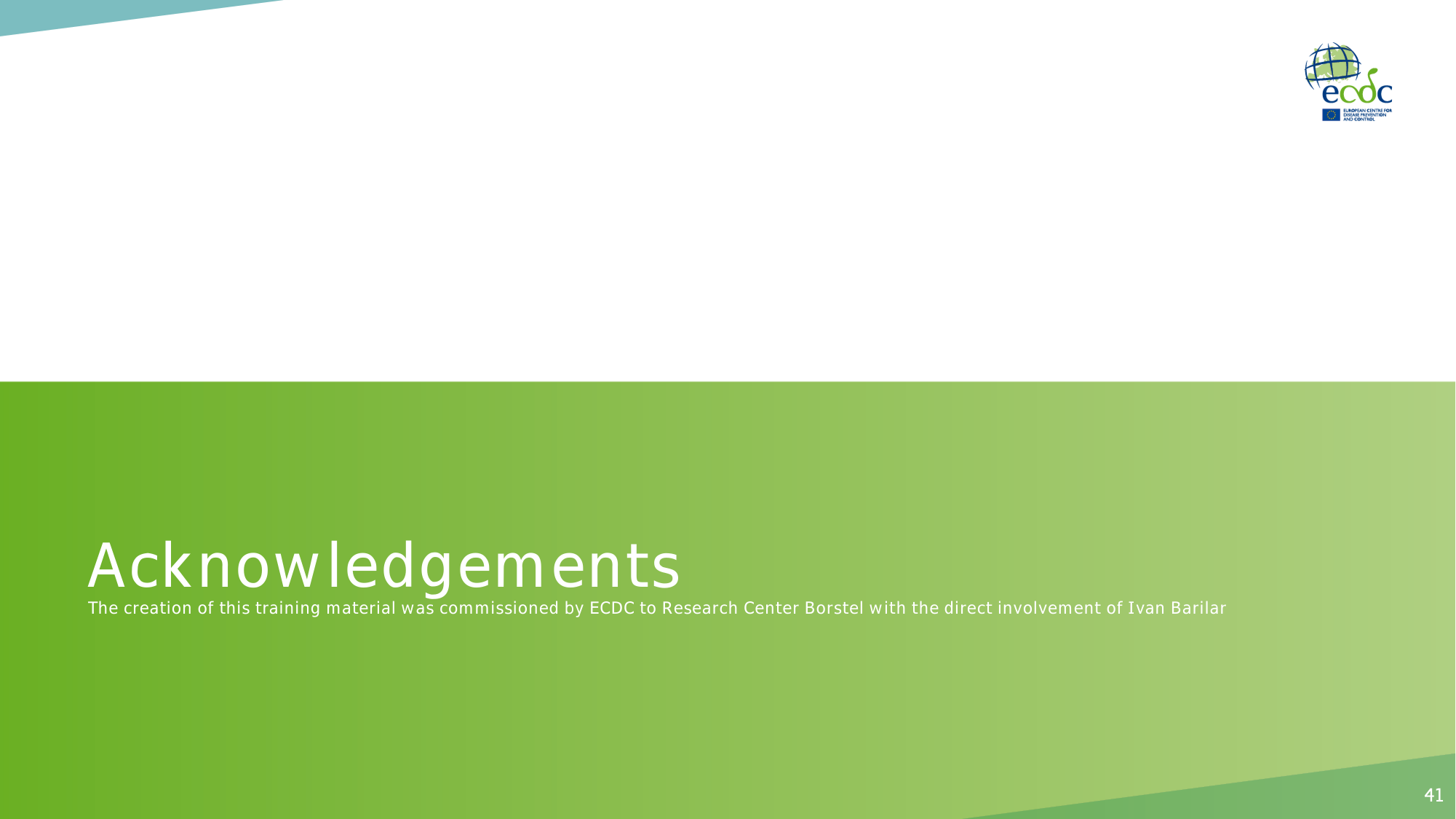

# Acknowledgements The creation of this training material was commissioned by ECDC to Research Center Borstel with the direct involvement of Ivan Barilar
41